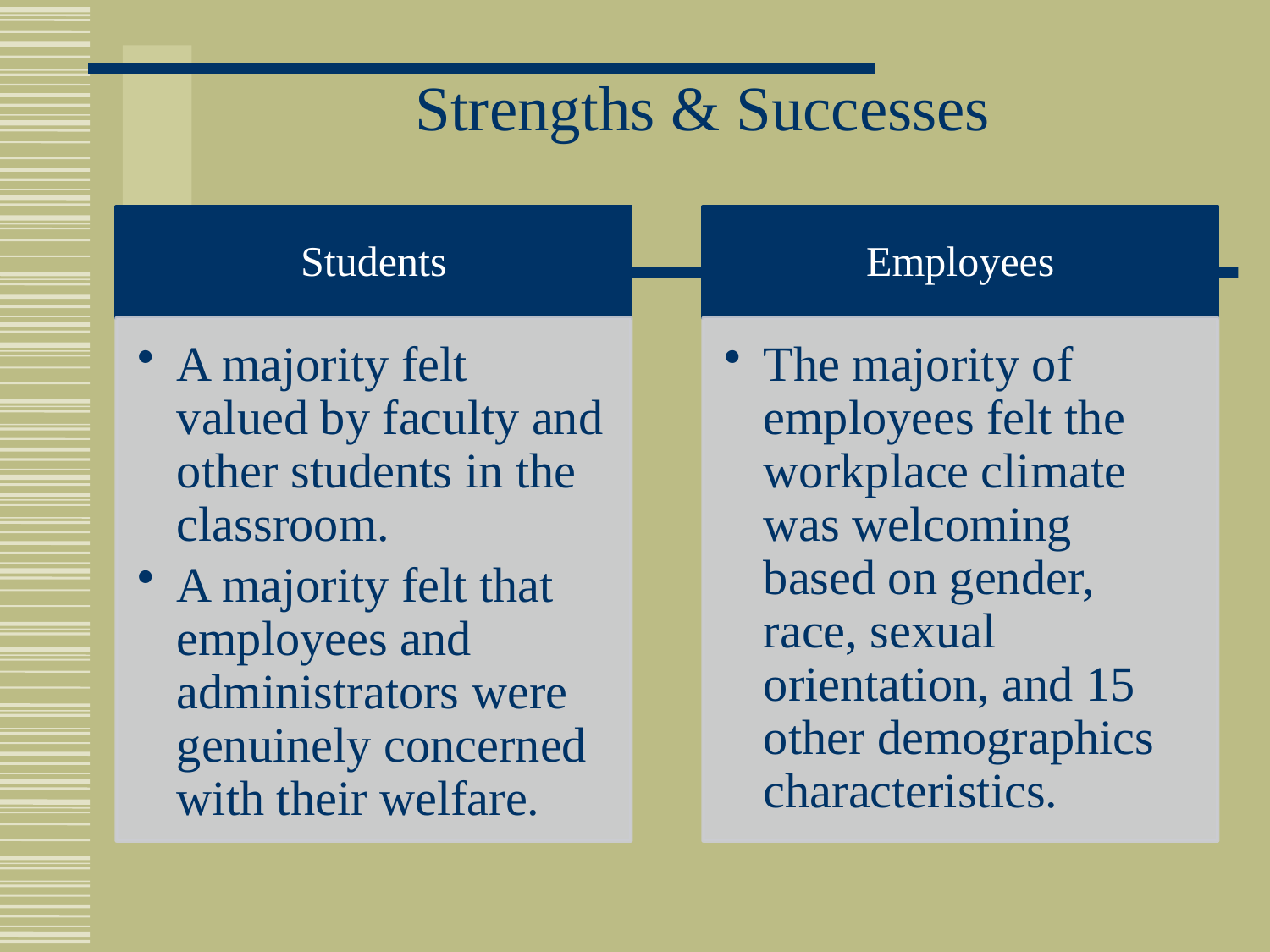

# Strengths & Successes
Students
A majority felt valued by faculty and other students in the classroom.
A majority felt that employees and administrators were genuinely concerned with their welfare.
Employees
The majority of employees felt the workplace climate was welcoming based on gender, race, sexual orientation, and 15 other demographics characteristics.